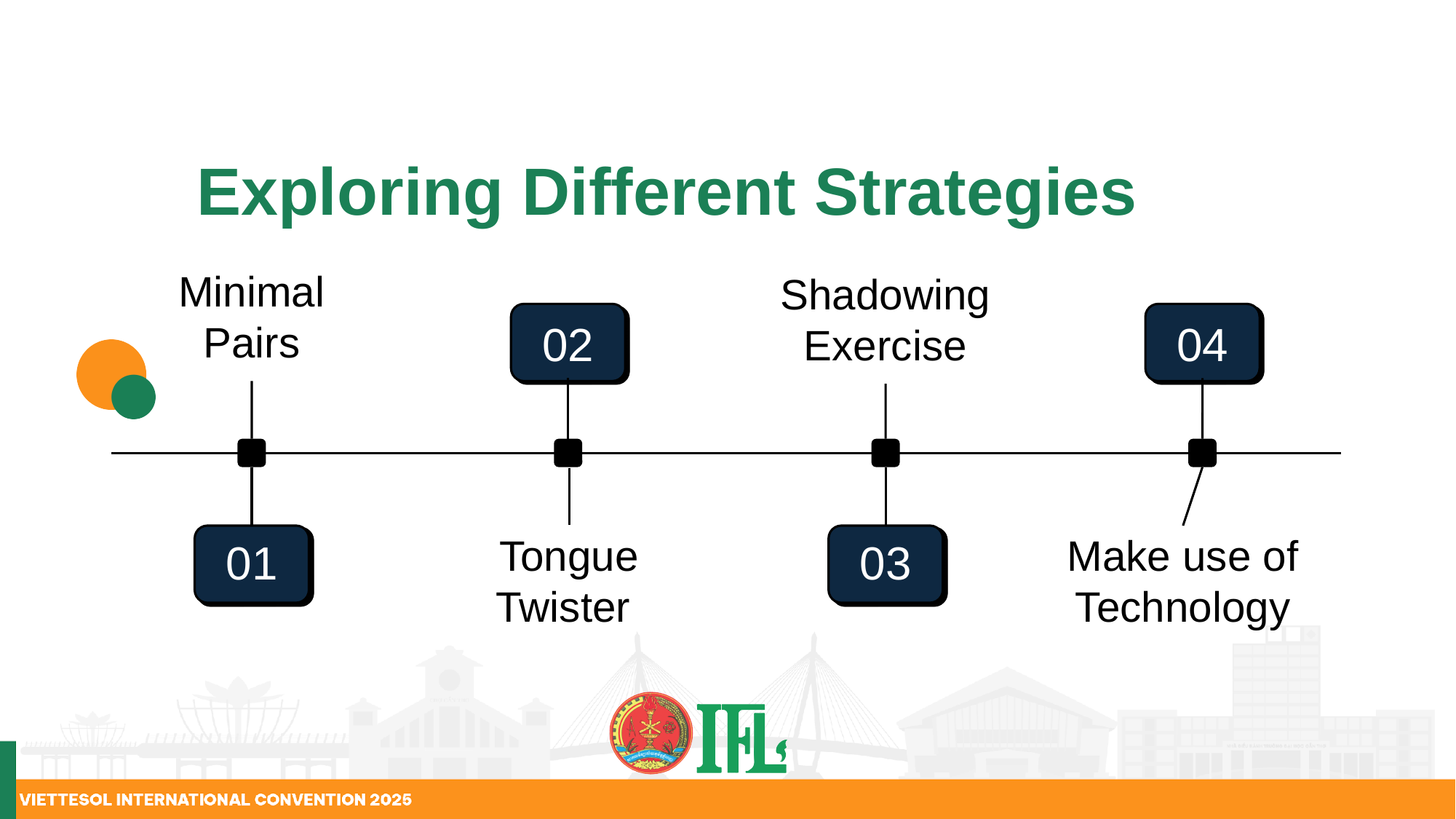

# Exploring Different Strategies

02
04
Minimal Pairs
Shadowing Exercise

Tongue Twister

Make use of Technology
01
03